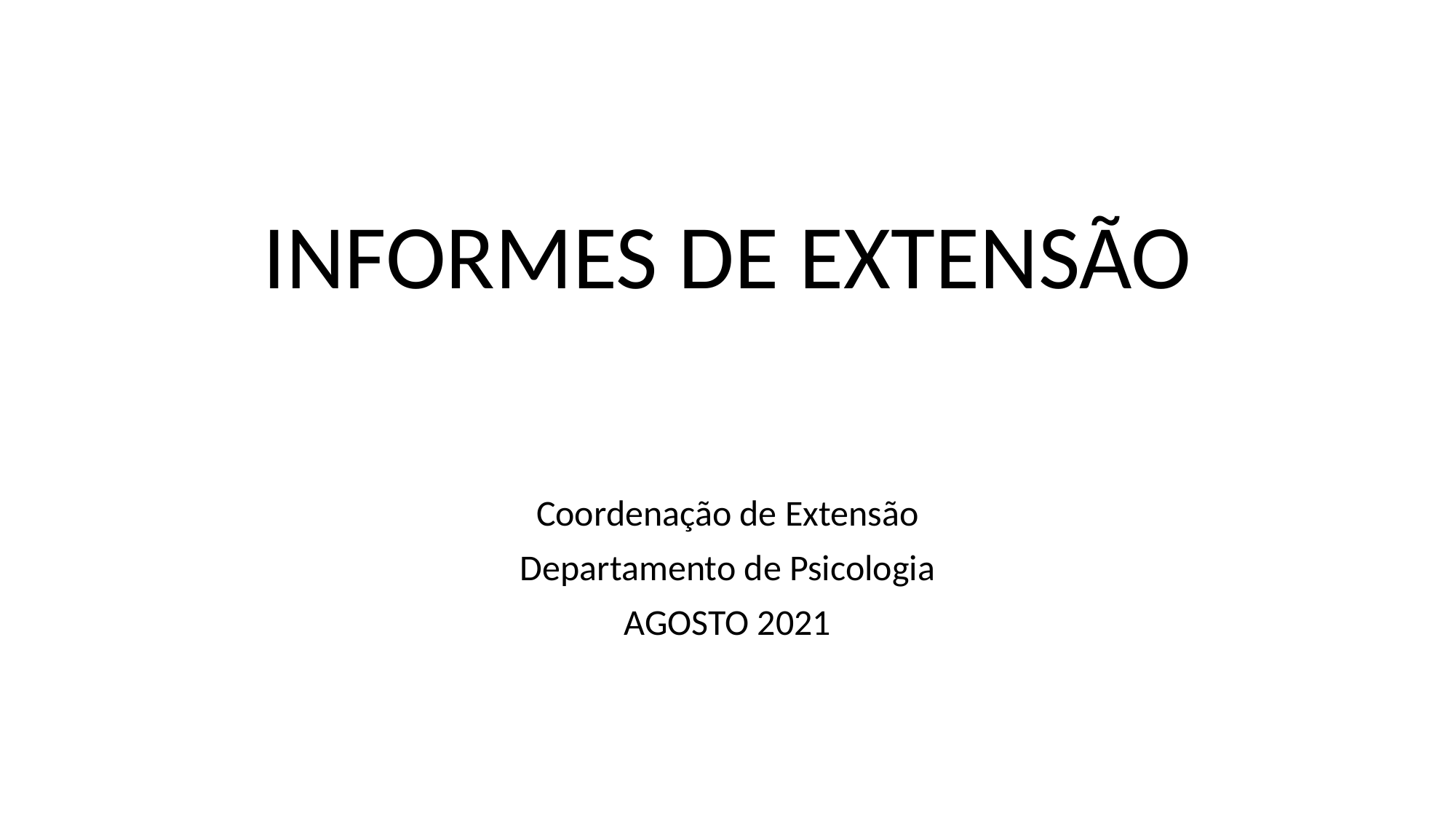

# INFORMES DE EXTENSÃO

Coordenação de Extensão
Departamento de Psicologia
AGOSTO 2021